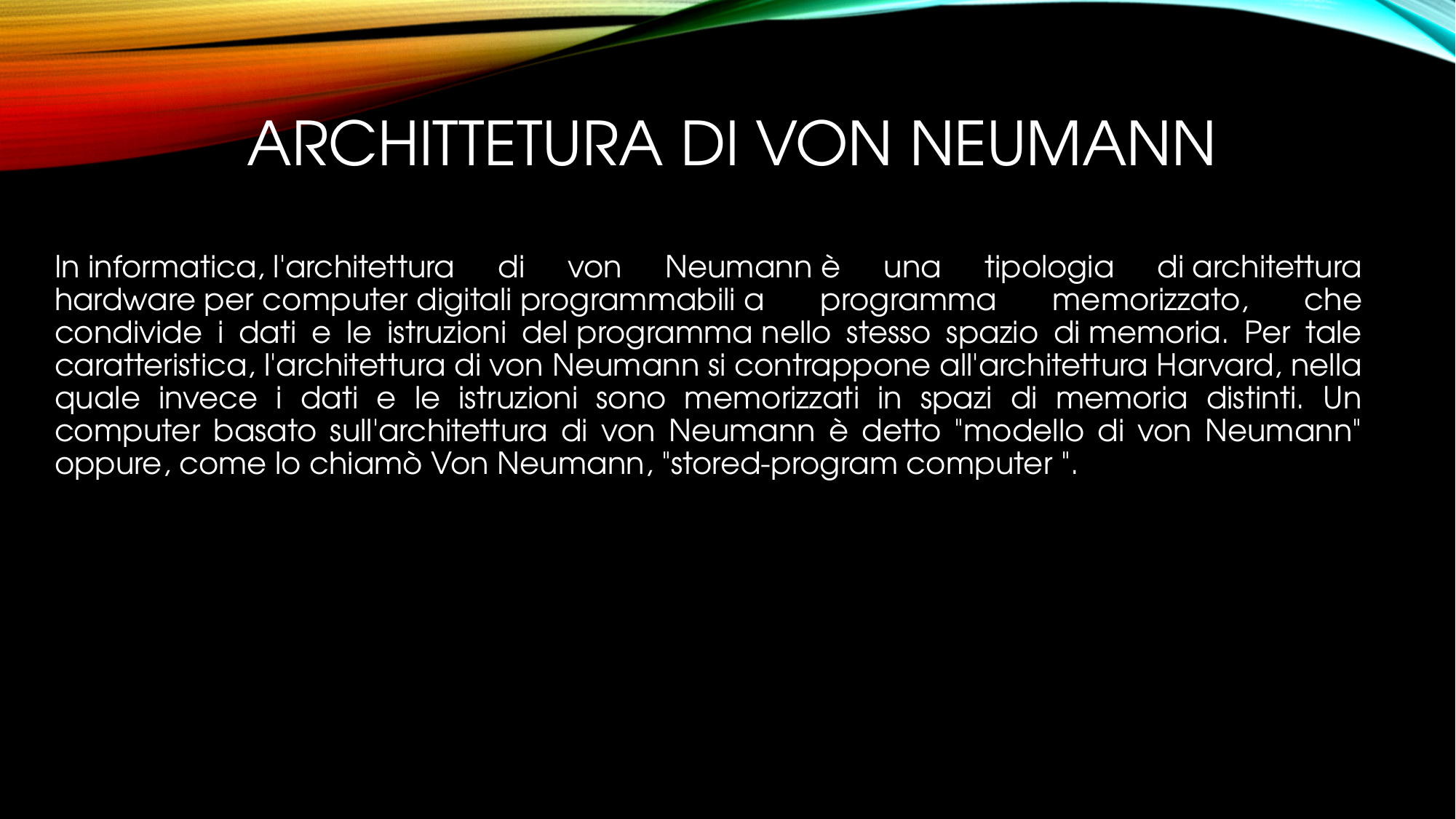

# ARCHITTETURA DI VON NEUMANN
In informatica, l'architettura di von Neumann è una tipologia di architettura hardware per computer digitali programmabili a programma memorizzato, che condivide i dati e le istruzioni del programma nello stesso spazio di memoria. Per tale caratteristica, l'architettura di von Neumann si contrappone all'architettura Harvard, nella quale invece i dati e le istruzioni sono memorizzati in spazi di memoria distinti. Un computer basato sull'architettura di von Neumann è detto "modello di von Neumann" oppure, come lo chiamò Von Neumann, "stored-program computer ".